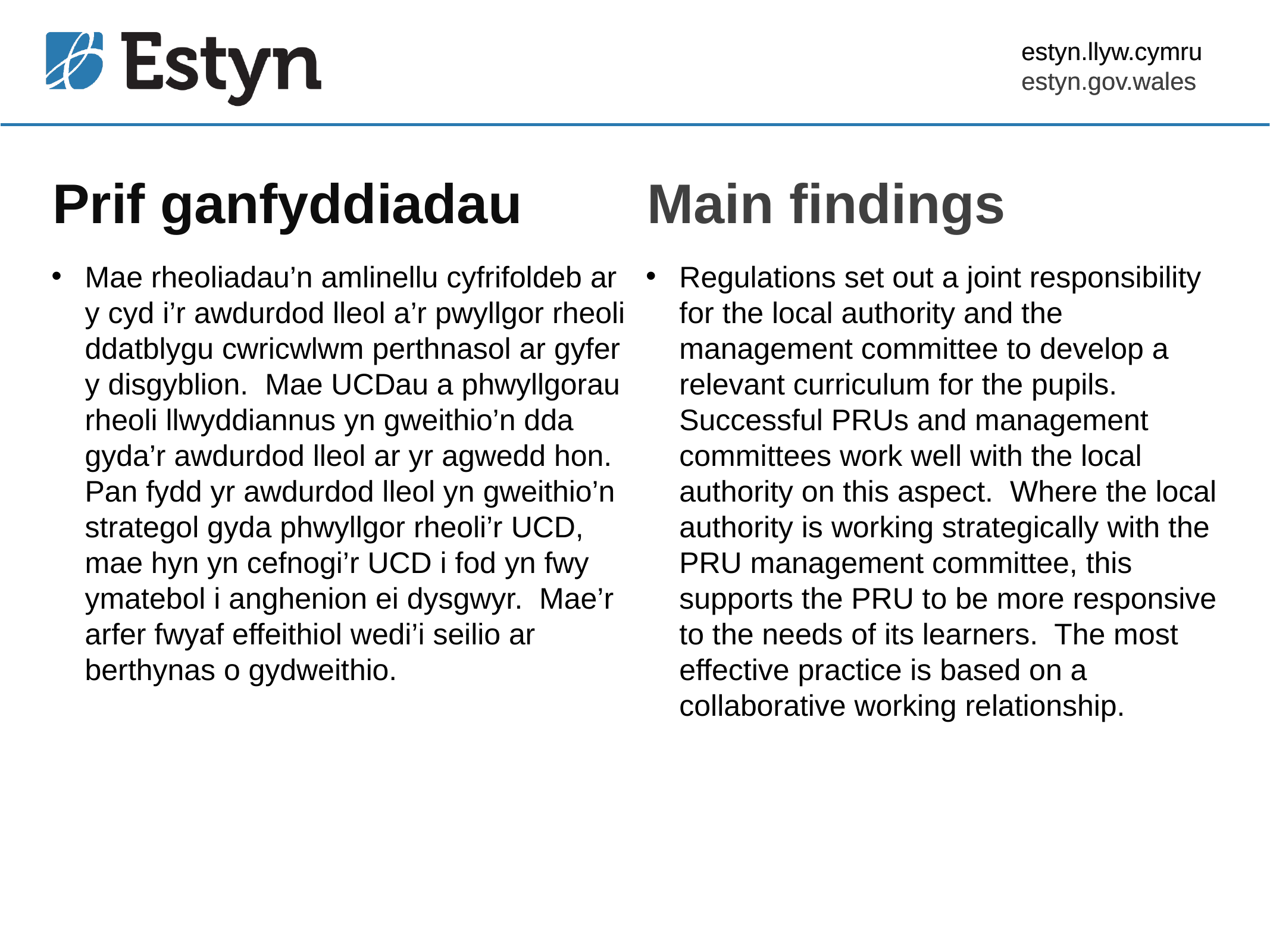

estyn.llyw.cymru
estyn.gov.wales
# Prif ganfyddiadau
Main findings
Mae rheoliadau’n amlinellu cyfrifoldeb ar y cyd i’r awdurdod lleol a’r pwyllgor rheoli ddatblygu cwricwlwm perthnasol ar gyfer y disgyblion.  Mae UCDau a phwyllgorau rheoli llwyddiannus yn gweithio’n dda gyda’r awdurdod lleol ar yr agwedd hon.  Pan fydd yr awdurdod lleol yn gweithio’n strategol gyda phwyllgor rheoli’r UCD, mae hyn yn cefnogi’r UCD i fod yn fwy ymatebol i anghenion ei dysgwyr.  Mae’r arfer fwyaf effeithiol wedi’i seilio ar berthynas o gydweithio.

Regulations set out a joint responsibility for the local authority and the management committee to develop a relevant curriculum for the pupils.  Successful PRUs and management committees work well with the local authority on this aspect.  Where the local authority is working strategically with the PRU management committee, this supports the PRU to be more responsive to the needs of its learners.  The most effective practice is based on a collaborative working relationship.